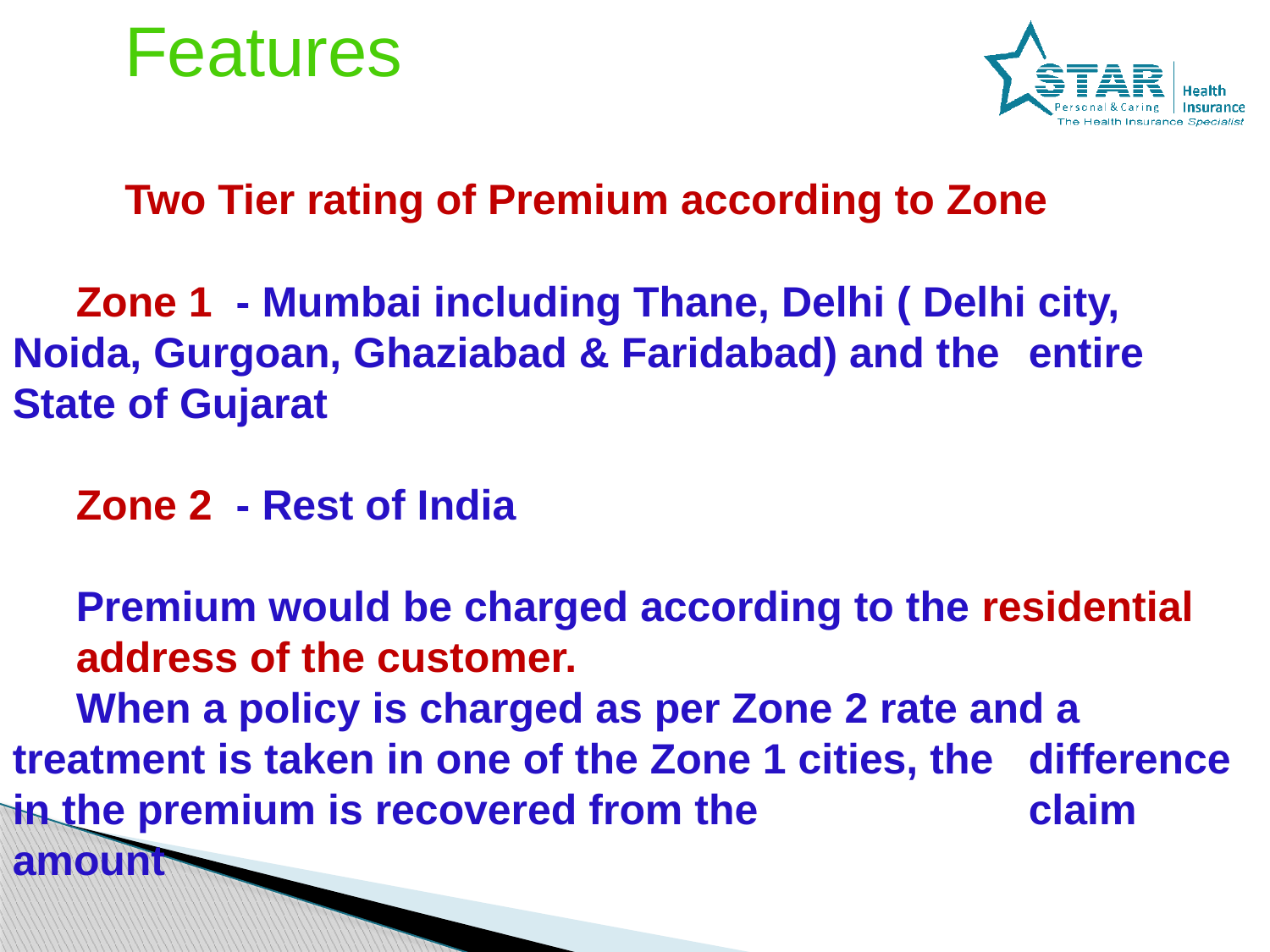

Features
		Two Tier rating of Premium according to Zone

	Zone 1  - Mumbai including Thane, Delhi ( Delhi city, 	Noida, Gurgoan, Ghaziabad & Faridabad) and the 	entire State of Gujarat

	Zone 2  - Rest of India

	Premium would be charged according to the residential 	address of the customer.
	When a policy is charged as per Zone 2 rate and a 	treatment is taken in one of the Zone 1 cities, the 	difference in the premium is recovered from the 			claim amount